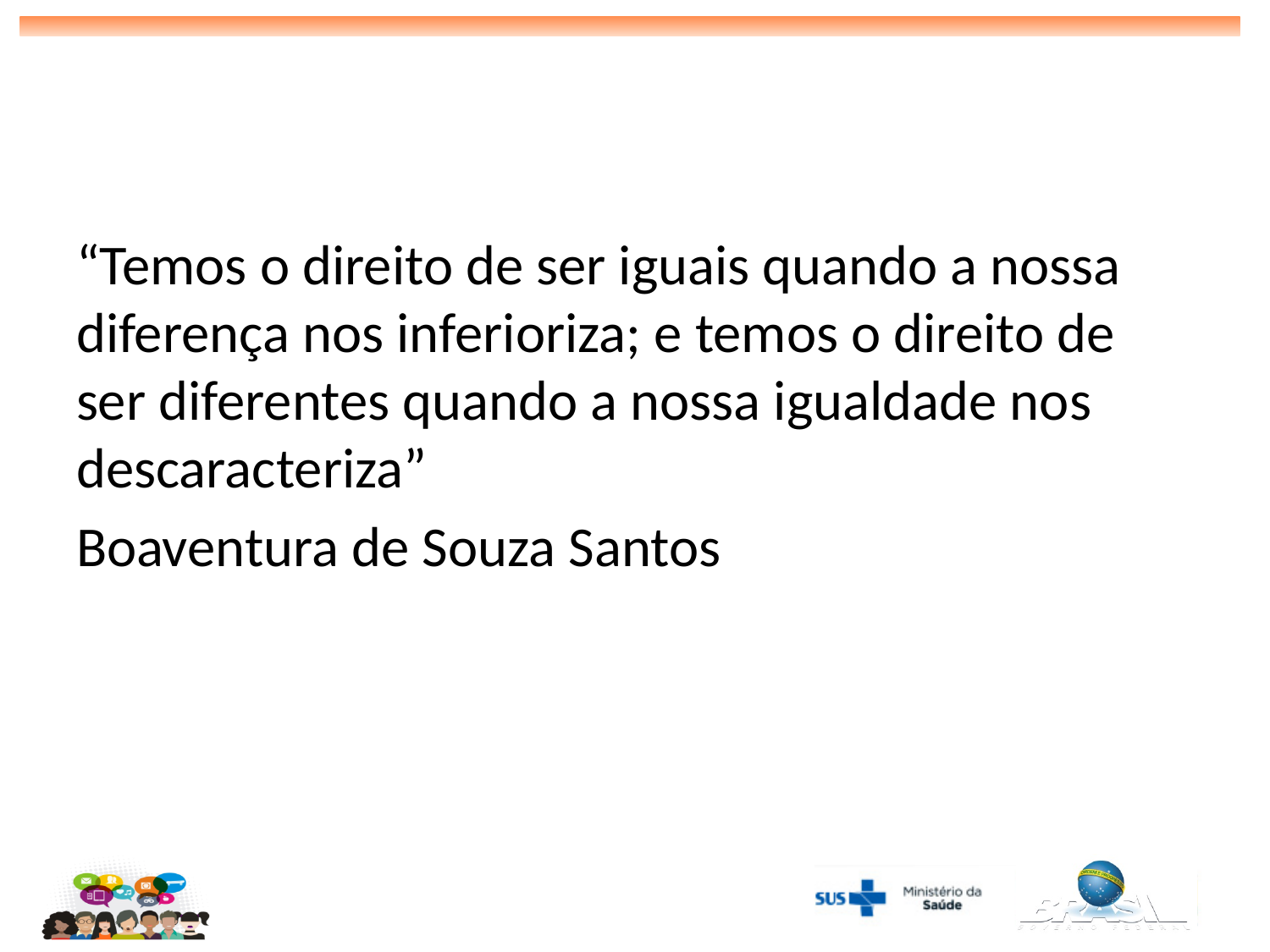

“Temos o direito de ser iguais quando a nossa diferença nos inferioriza; e temos o direito de ser diferentes quando a nossa igualdade nos descaracteriza”
Boaventura de Souza Santos